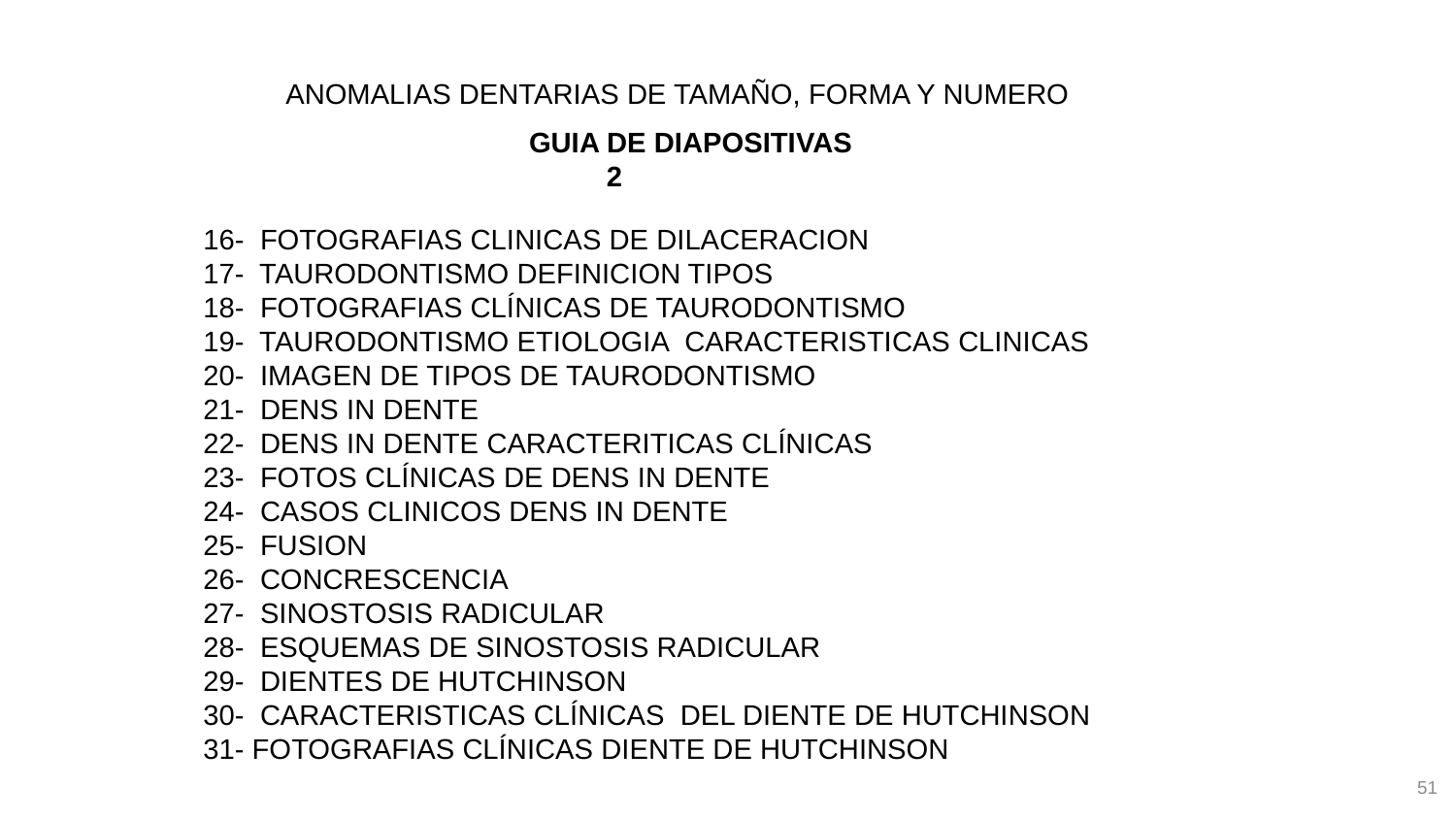

ANOMALIAS DENTARIAS DE TAMAÑO, FORMA Y NUMERO
 GUIA DE DIAPOSITIVAS
2
16-  FOTOGRAFIAS CLINICAS DE DILACERACION
17-  TAURODONTISMO DEFINICION TIPOS
18-  FOTOGRAFIAS CLÍNICAS DE TAURODONTISMO
19-  TAURODONTISMO ETIOLOGIA  CARACTERISTICAS CLINICAS
20-  IMAGEN DE TIPOS DE TAURODONTISMO
21-  DENS IN DENTE
22-  DENS IN DENTE CARACTERITICAS CLÍNICAS
23-  FOTOS CLÍNICAS DE DENS IN DENTE
24-  CASOS CLINICOS DENS IN DENTE
25-  FUSION
26-  CONCRESCENCIA
27-  SINOSTOSIS RADICULAR
28-  ESQUEMAS DE SINOSTOSIS RADICULAR
29-  DIENTES DE HUTCHINSON
30-  CARACTERISTICAS CLÍNICAS  DEL DIENTE DE HUTCHINSON
31- FOTOGRAFIAS CLÍNICAS DIENTE DE HUTCHINSON

51